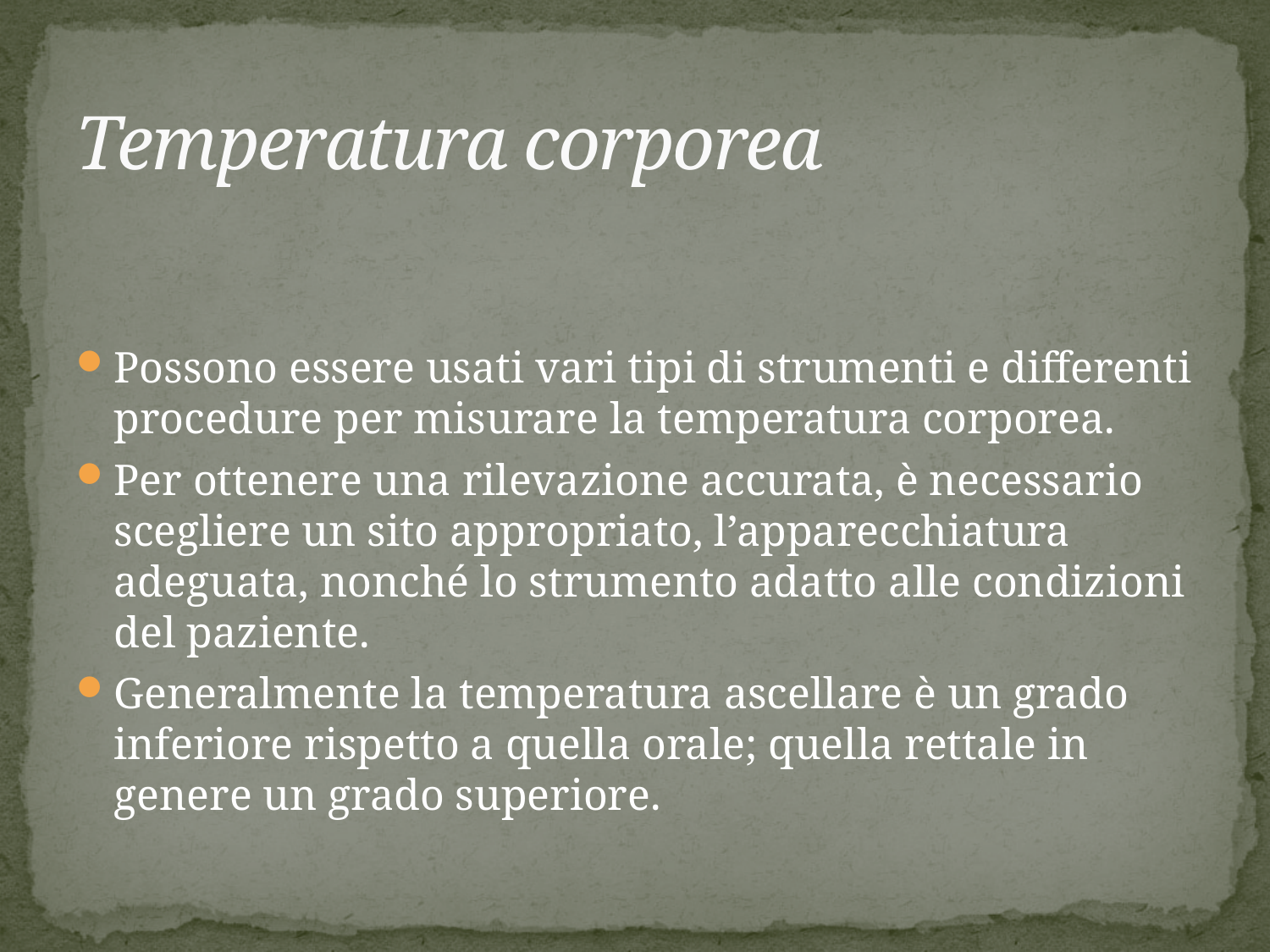

# Temperatura corporea

Possono essere usati vari tipi di strumenti e differenti procedure per misurare la temperatura corporea.
Per ottenere una rilevazione accurata, è necessario scegliere un sito appropriato, l’apparecchiatura adeguata, nonché lo strumento adatto alle condizioni del paziente.
Generalmente la temperatura ascellare è un grado inferiore rispetto a quella orale; quella rettale in genere un grado superiore.